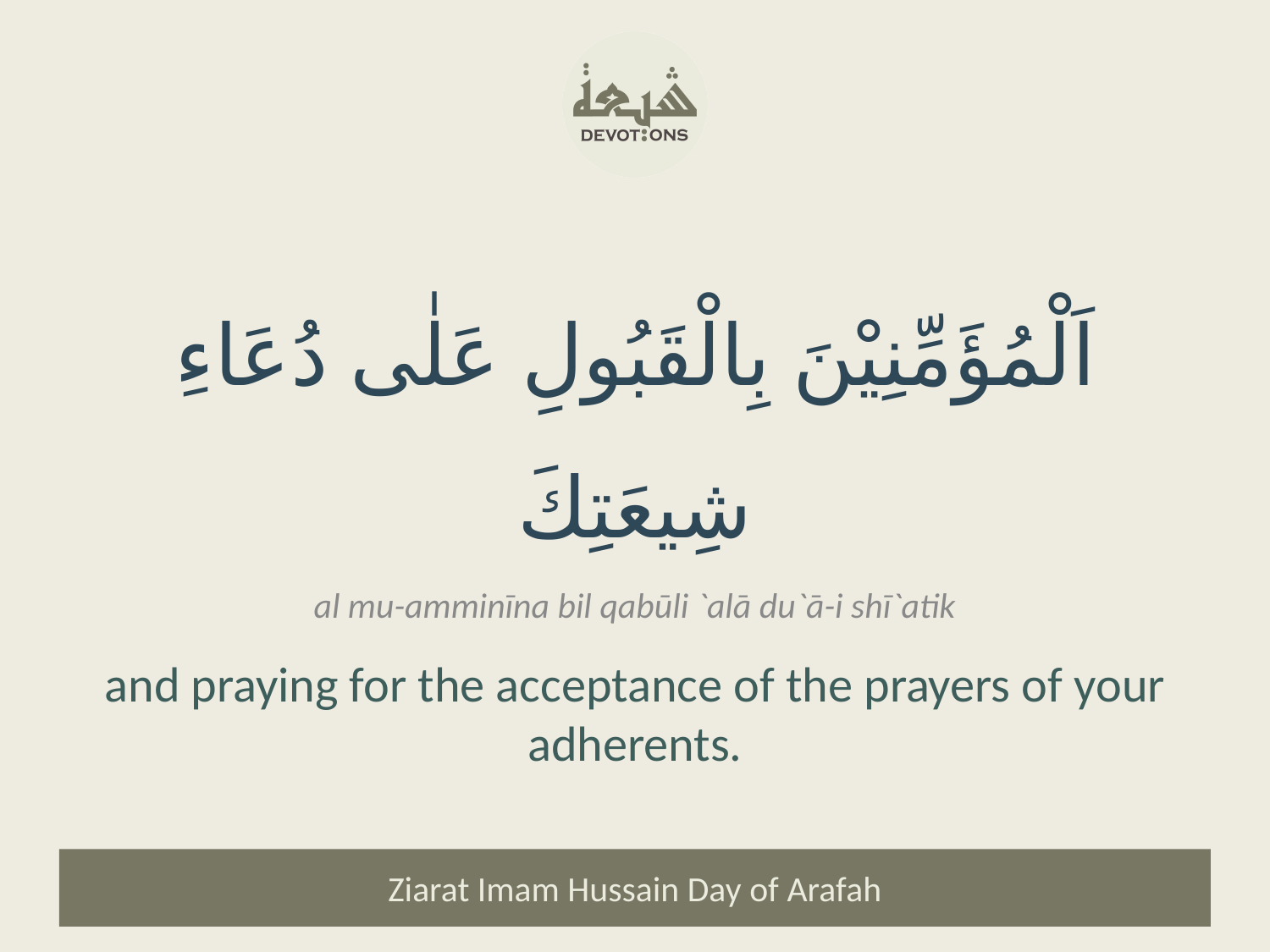

اَلْمُؤَمِّنِيْنَ بِالْقَبُولِ عَلٰى دُعَاءِ شِيعَتِكَ
al mu-amminīna bil qabūli `alā du`ā-i shī`atik
and praying for the acceptance of the prayers of your adherents.
Ziarat Imam Hussain Day of Arafah